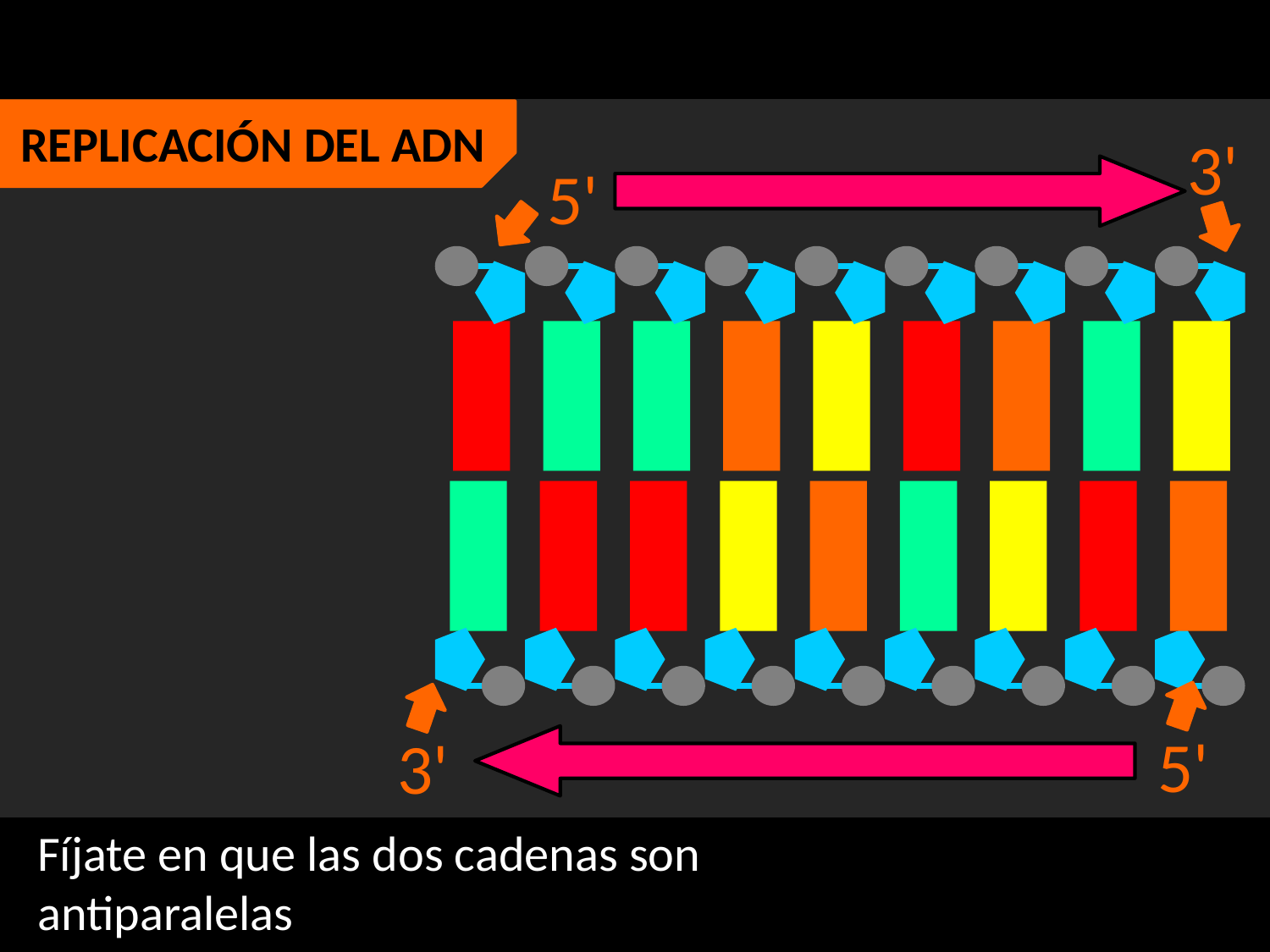

REPLICACIÓN DEL ADN
3'
5'

5'
3'

Fíjate en que las dos cadenas son antiparalelas